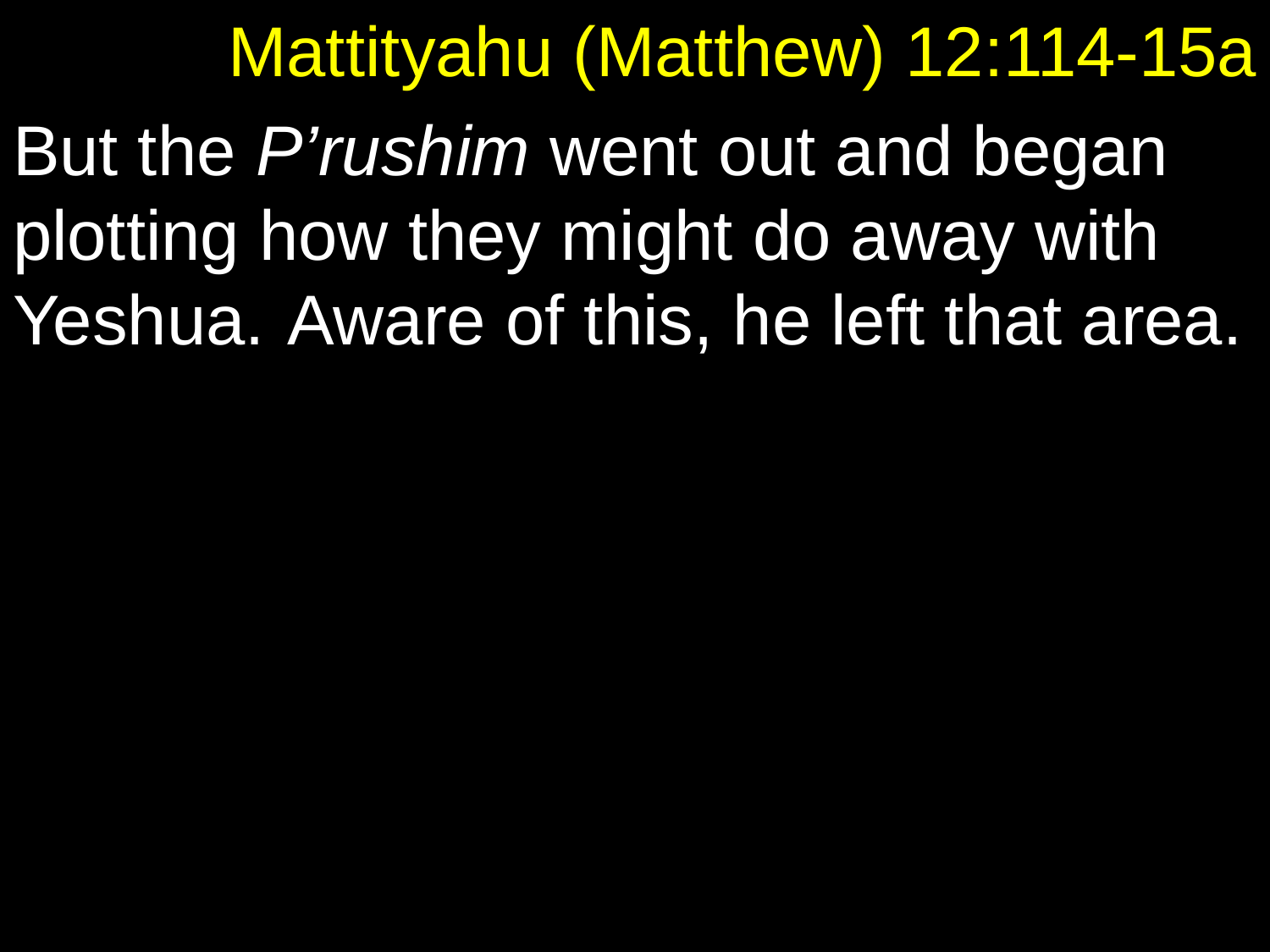

Mattityahu (Matthew) 12:114-15a
But the P’rushim went out and began plotting how they might do away with Yeshua.  Aware of this, he left that area.